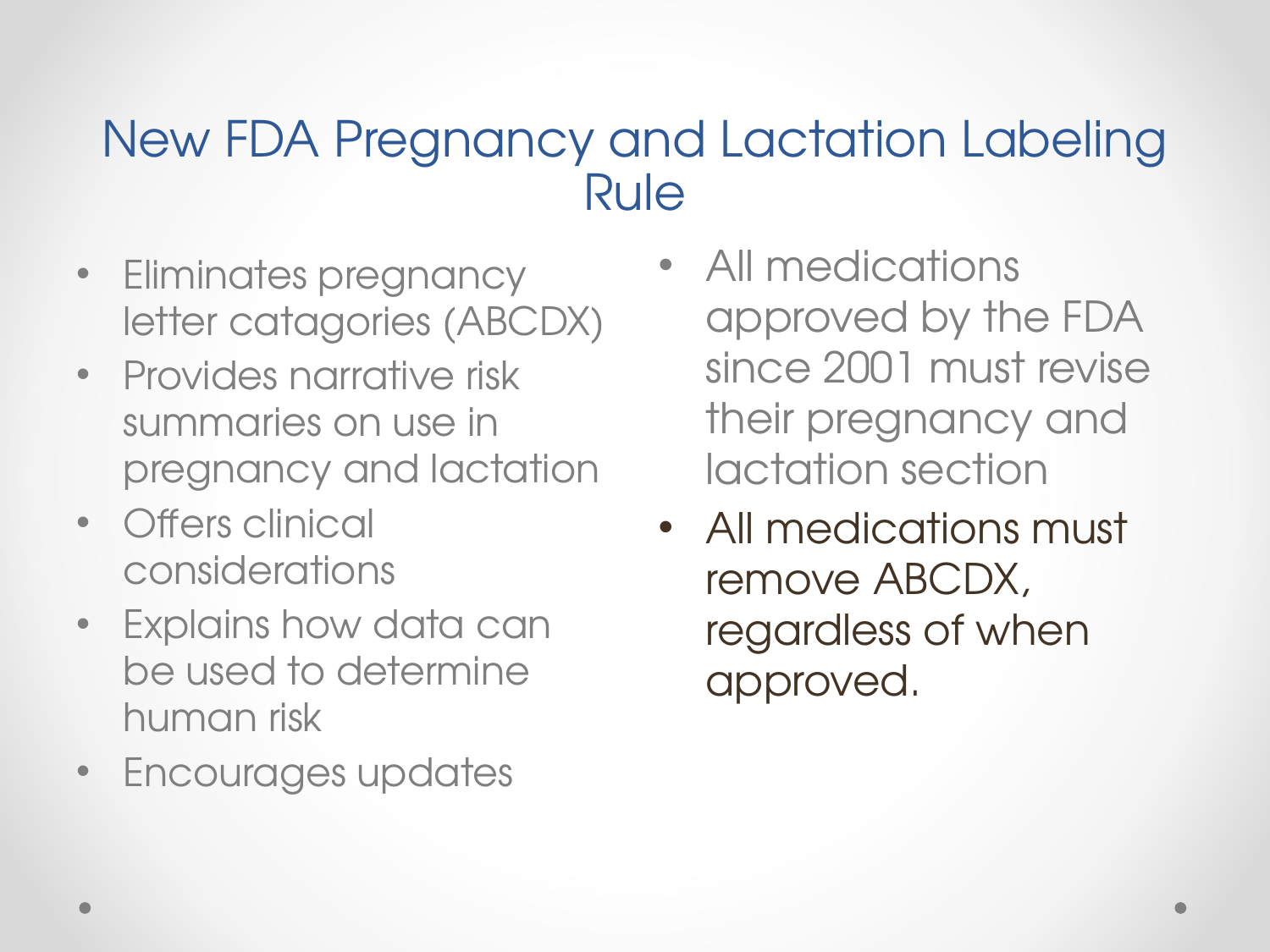

# New FDA Pregnancy and Lactation Labeling Rule
All medications approved by the FDA since 2001 must revise their pregnancy and lactation section
All medications must remove ABCDX, regardless of when approved.
Eliminates pregnancy letter catagories (ABCDX)
Provides narrative risk summaries on use in pregnancy and lactation
Offers clinical considerations
Explains how data can be used to determine human risk
Encourages updates